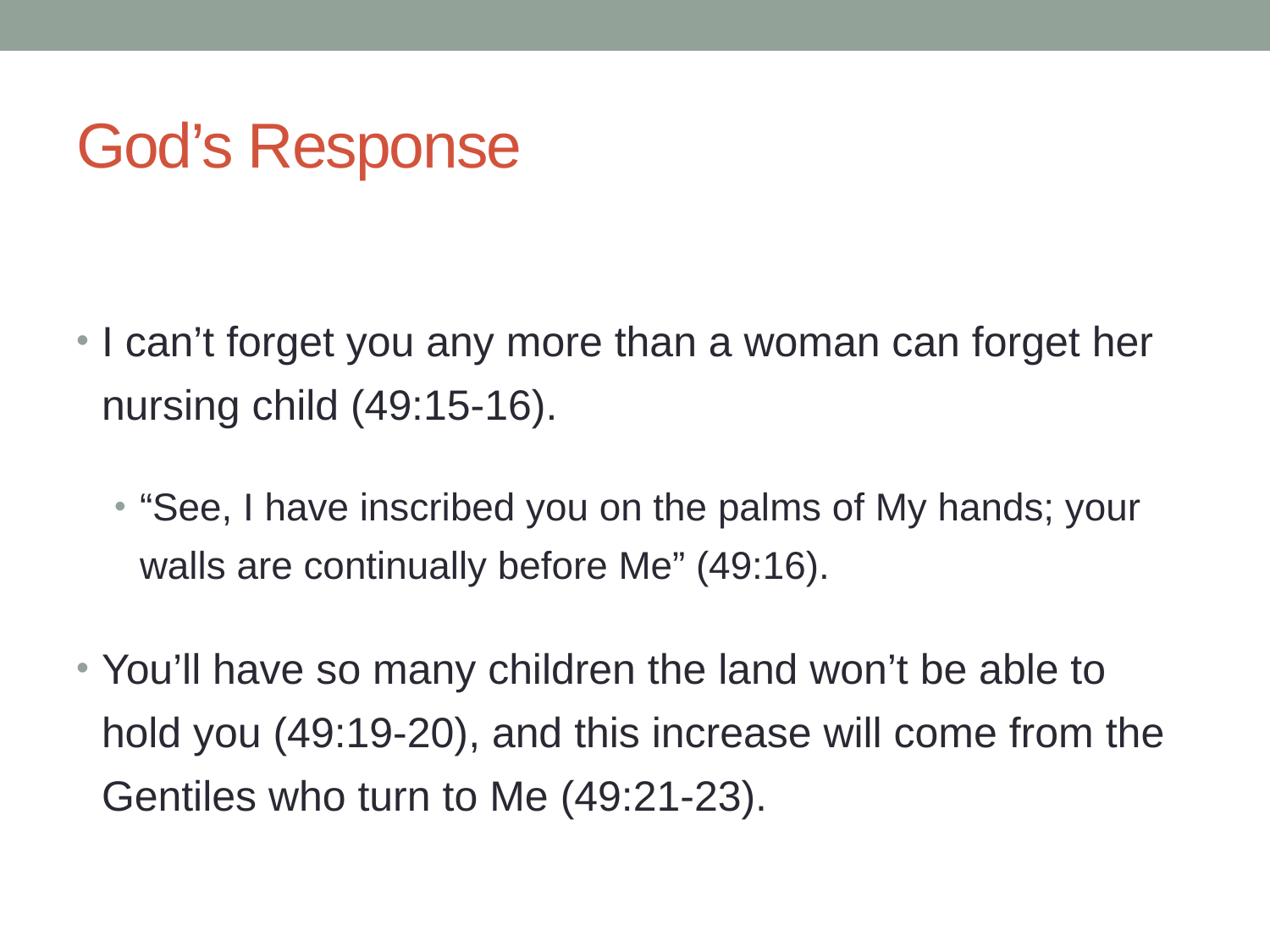

# God’s Response
I can’t forget you any more than a woman can forget her nursing child (49:15-16).
“See, I have inscribed you on the palms of My hands; your walls are continually before Me” (49:16).
You’ll have so many children the land won’t be able to hold you (49:19-20), and this increase will come from the Gentiles who turn to Me (49:21-23).